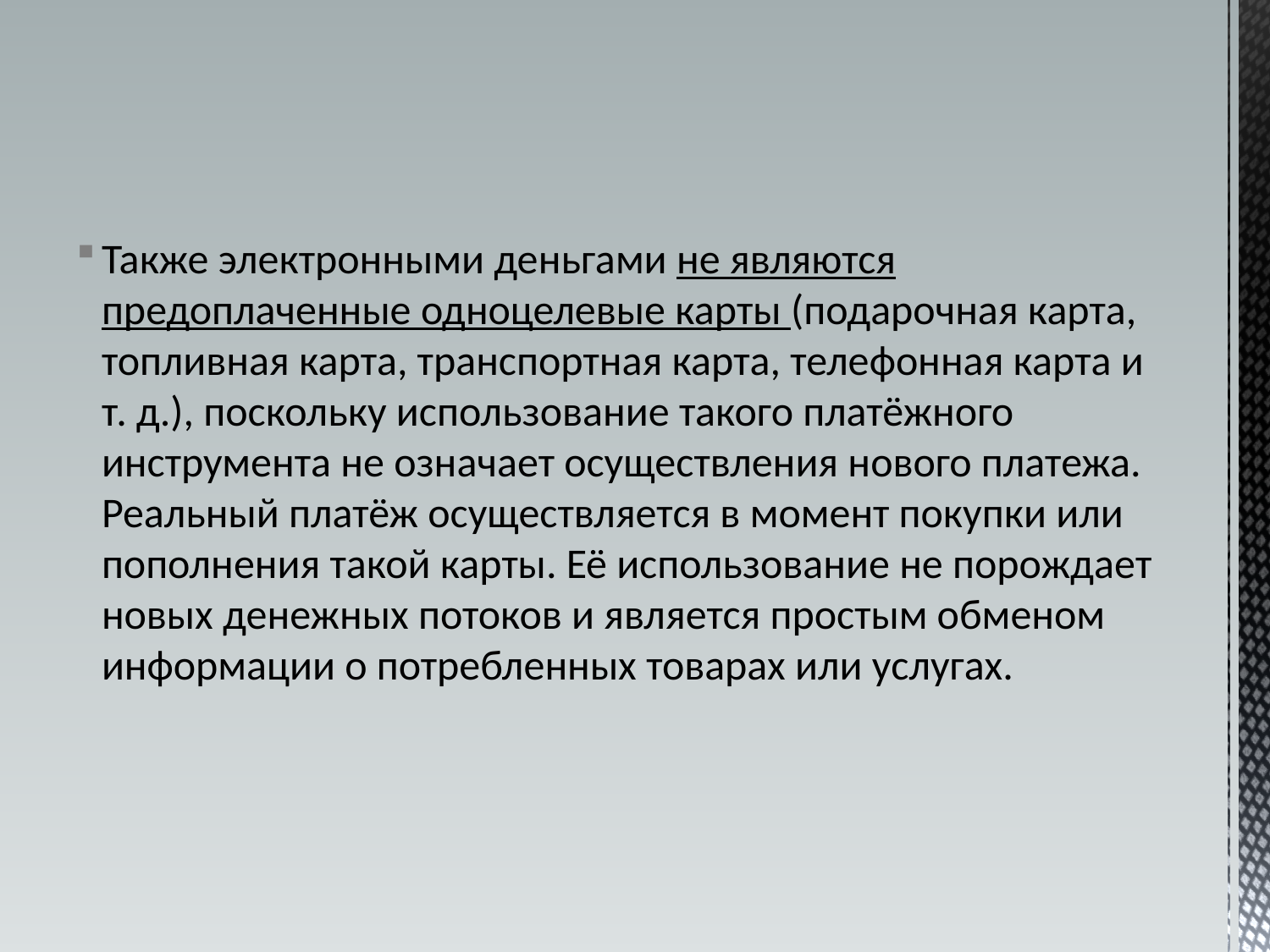

Также электронными деньгами не являются предоплаченные одноцелевые карты (подарочная карта, топливная карта, транспортная карта, телефонная карта и т. д.), поскольку использование такого платёжного инструмента не означает осуществления нового платежа. Реальный платёж осуществляется в момент покупки или пополнения такой карты. Её использование не порождает новых денежных потоков и является простым обменом информации о потребленных товарах или услугах.